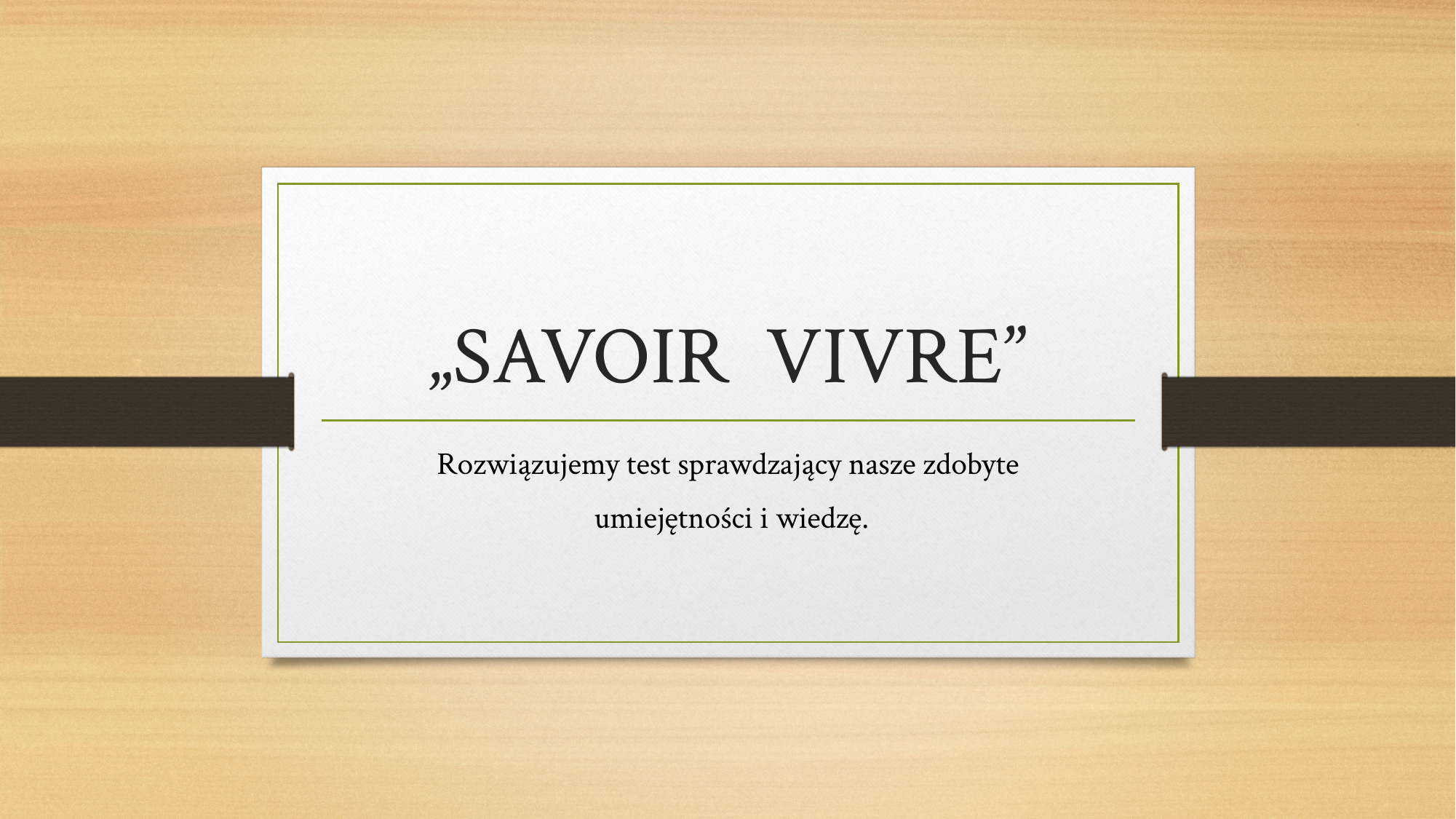

# „SAVOIR  VIVRE”
Rozwiązujemy test sprawdzający nasze zdobyte
 umiejętności i wiedzę.